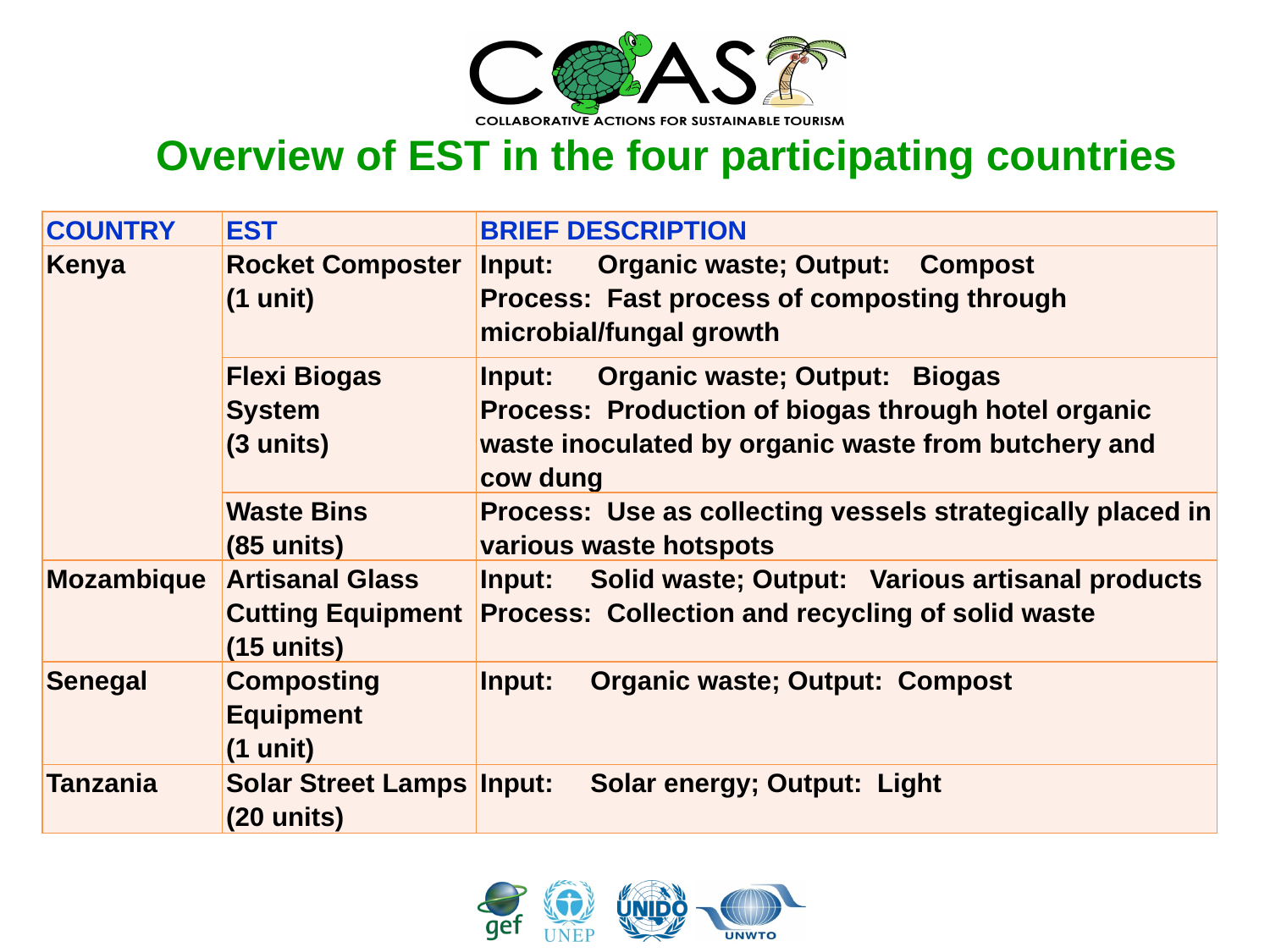

# Overview of EST in the four participating countries
| COUNTRY | EST | BRIEF DESCRIPTION |
| --- | --- | --- |
| Kenya | Rocket Composter (1 unit) | Input: Organic waste; Output: Compost Process: Fast process of composting through microbial/fungal growth |
|  | Flexi Biogas System (3 units) | Input: Organic waste; Output: Biogas Process: Production of biogas through hotel organic waste inoculated by organic waste from butchery and cow dung |
|  | Waste Bins (85 units) | Process: Use as collecting vessels strategically placed in various waste hotspots |
| Mozambique | Artisanal Glass Cutting Equipment (15 units) | Input: Solid waste; Output: Various artisanal products Process: Collection and recycling of solid waste |
| Senegal | Composting Equipment (1 unit) | Input: Organic waste; Output: Compost |
| Tanzania | Solar Street Lamps (20 units) | Input: Solar energy; Output: Light |